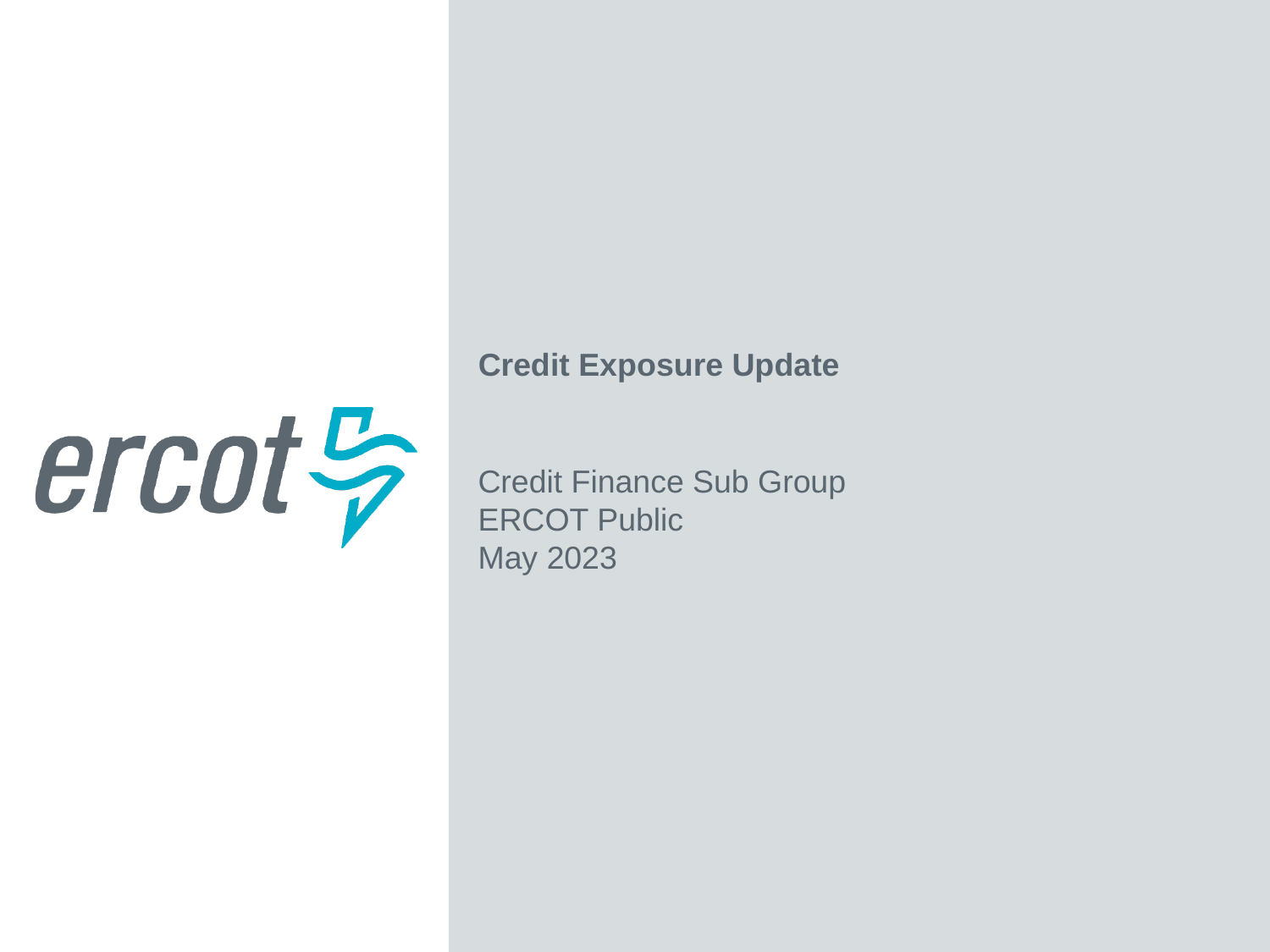

Credit Exposure Update

Credit Finance Sub Group
ERCOT Public
May 2023